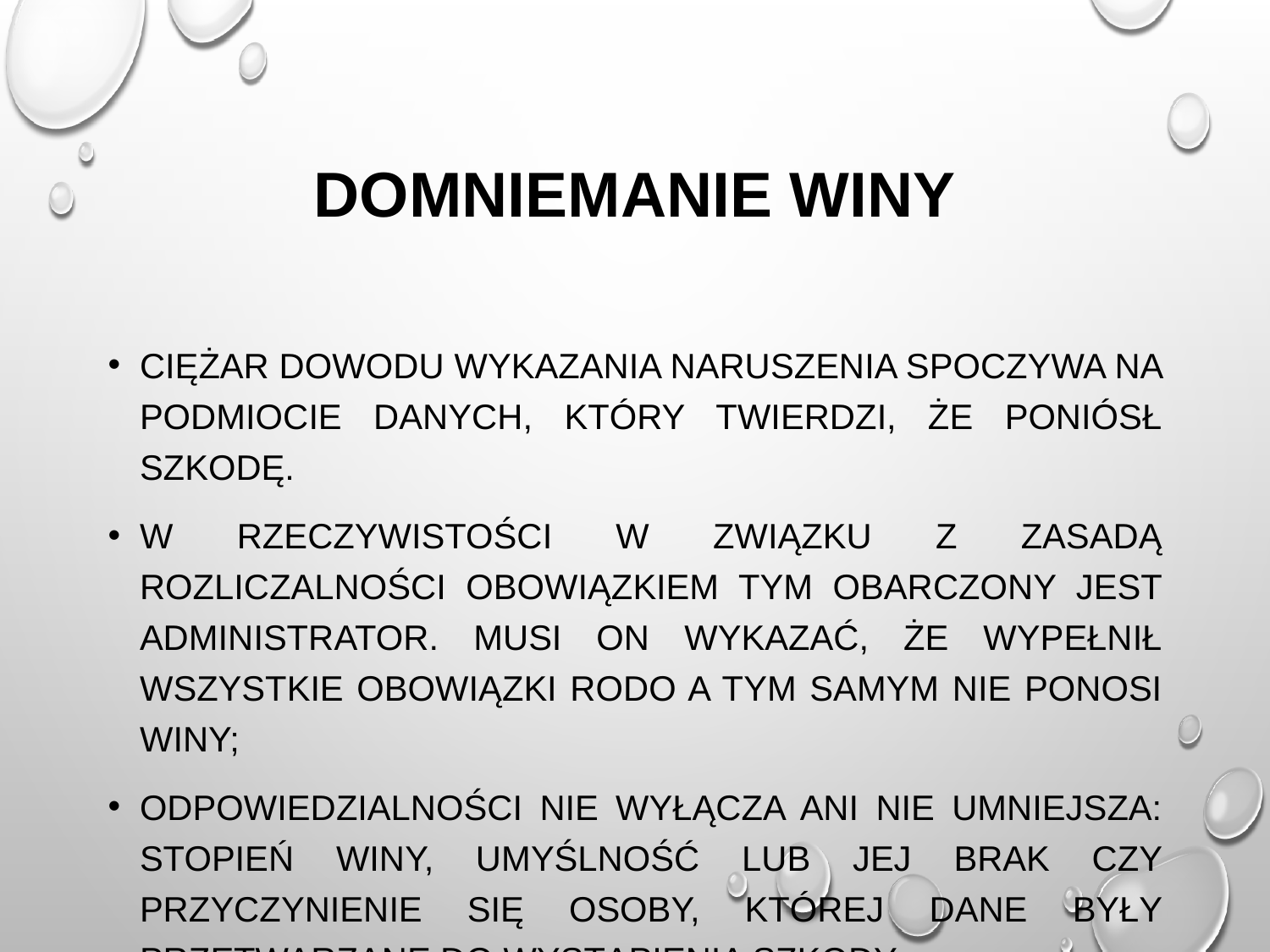

# Domniemanie winy
Ciężar dowodu wykazania naruszenia spoczywa na podmiocie danych, który twierdzi, że poniósł szkodę.
W rzeczywistości w związku z zasadą rozliczalności obowiązkiem tym obarczony jest administrator. Musi on wykazać, że wypełnił wszystkie obowiązki RODo a tym samym nie ponosi winy;
Odpowiedzialności nie wyłącza ani nie umniejsza: stopień winy, umyślność lub jej brak czy przyczynienie się osoby, której dane były przetwarzane do wystąpienia szkody.